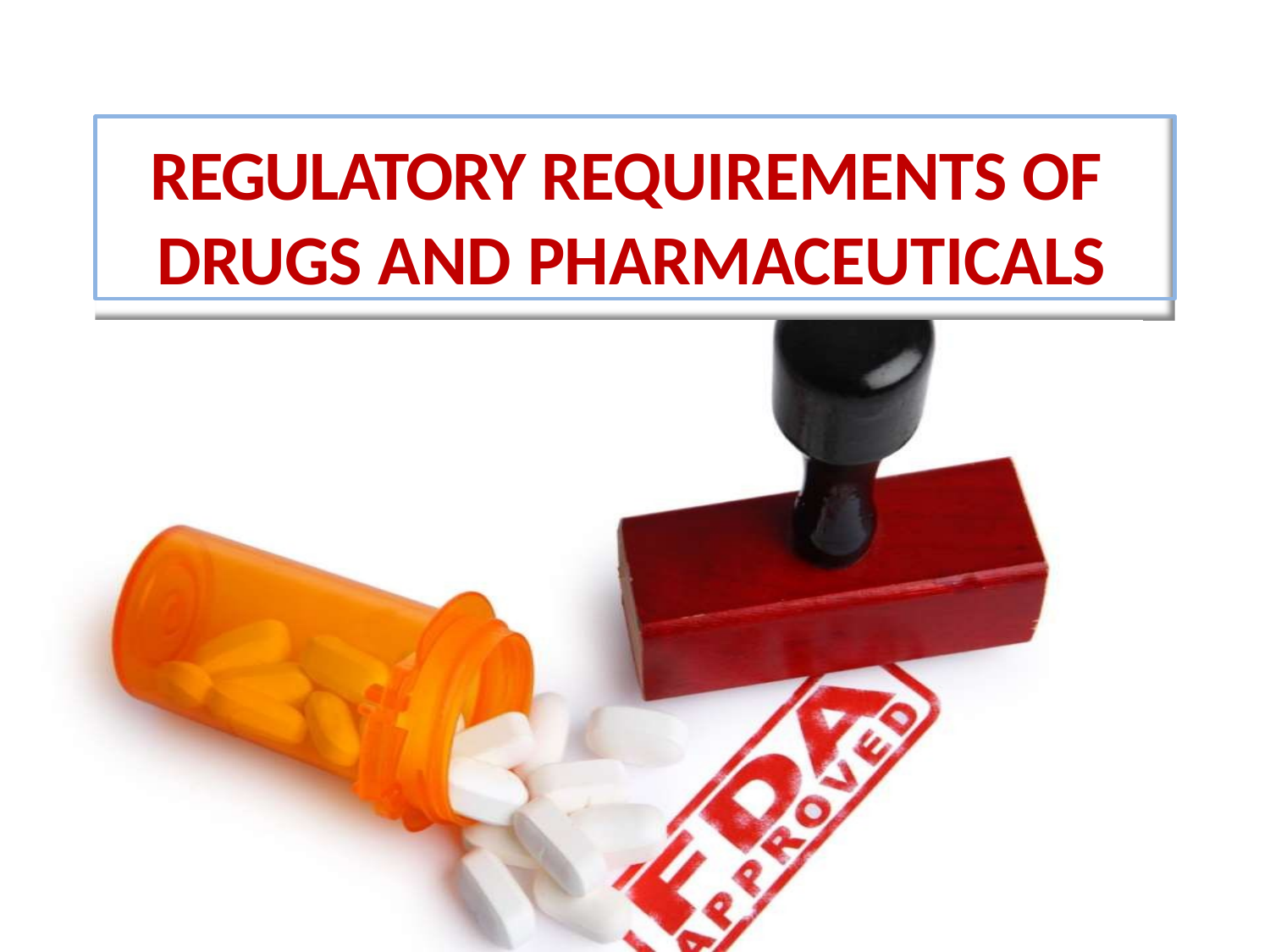

# REGULATORY REQUIREMENTS OF  DRUGS AND PHARMACEUTICALS